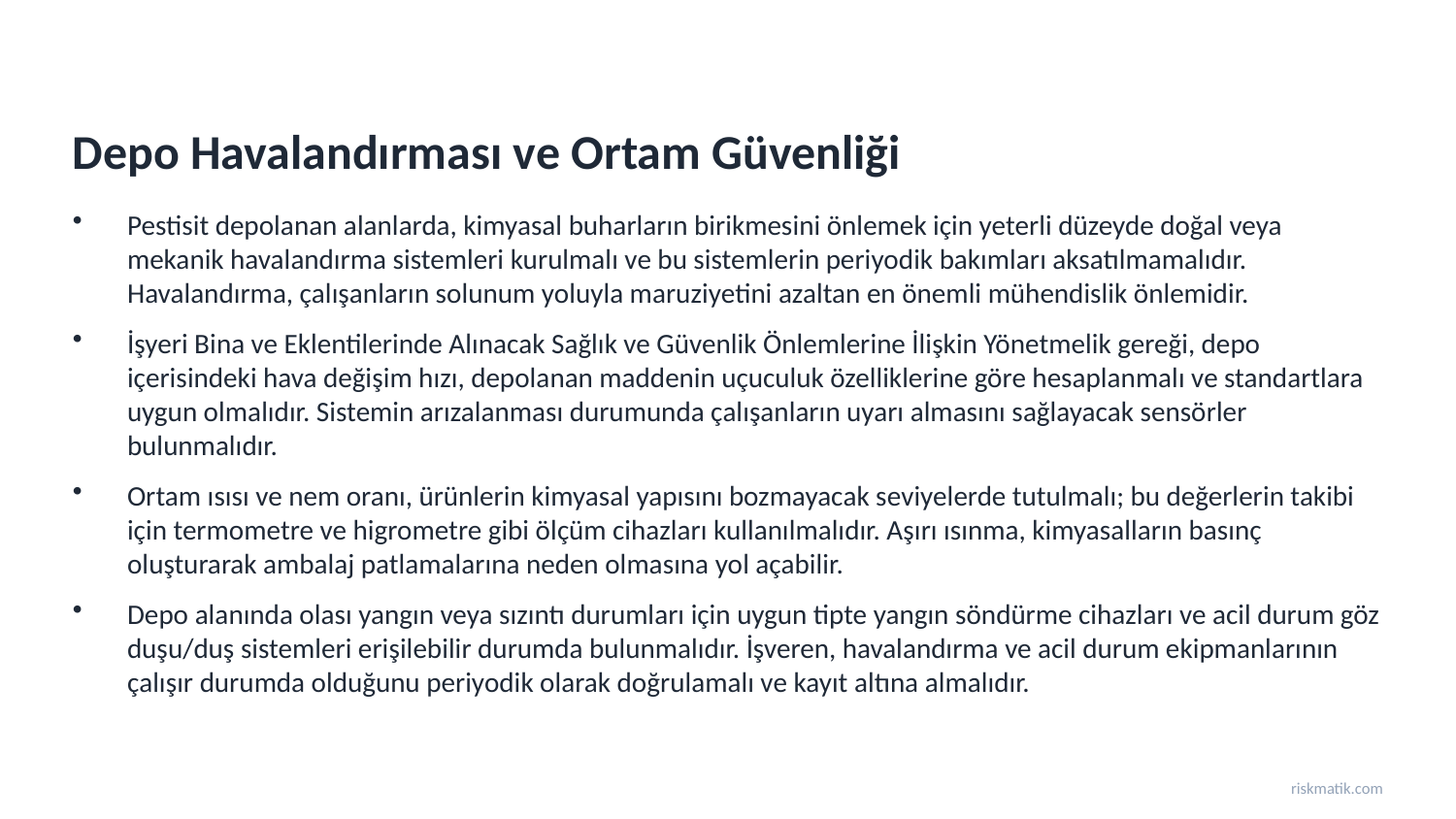

Depo Havalandırması ve Ortam Güvenliği
Pestisit depolanan alanlarda, kimyasal buharların birikmesini önlemek için yeterli düzeyde doğal veya mekanik havalandırma sistemleri kurulmalı ve bu sistemlerin periyodik bakımları aksatılmamalıdır. Havalandırma, çalışanların solunum yoluyla maruziyetini azaltan en önemli mühendislik önlemidir.
İşyeri Bina ve Eklentilerinde Alınacak Sağlık ve Güvenlik Önlemlerine İlişkin Yönetmelik gereği, depo içerisindeki hava değişim hızı, depolanan maddenin uçuculuk özelliklerine göre hesaplanmalı ve standartlara uygun olmalıdır. Sistemin arızalanması durumunda çalışanların uyarı almasını sağlayacak sensörler bulunmalıdır.
Ortam ısısı ve nem oranı, ürünlerin kimyasal yapısını bozmayacak seviyelerde tutulmalı; bu değerlerin takibi için termometre ve higrometre gibi ölçüm cihazları kullanılmalıdır. Aşırı ısınma, kimyasalların basınç oluşturarak ambalaj patlamalarına neden olmasına yol açabilir.
Depo alanında olası yangın veya sızıntı durumları için uygun tipte yangın söndürme cihazları ve acil durum göz duşu/duş sistemleri erişilebilir durumda bulunmalıdır. İşveren, havalandırma ve acil durum ekipmanlarının çalışır durumda olduğunu periyodik olarak doğrulamalı ve kayıt altına almalıdır.
riskmatik.com